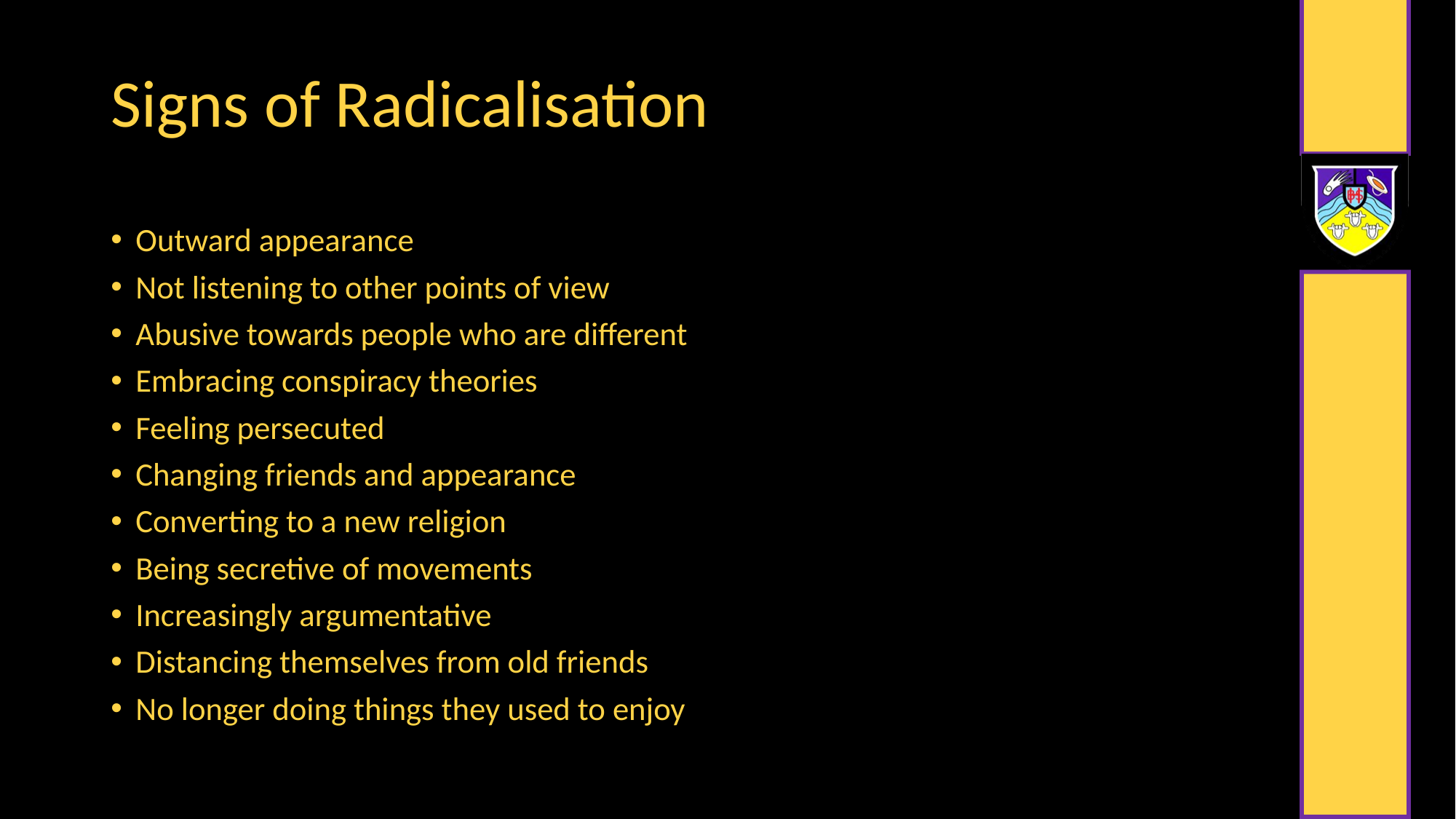

# Signs of Radicalisation
Outward appearance
Not listening to other points of view
Abusive towards people who are different
Embracing conspiracy theories
Feeling persecuted
Changing friends and appearance
Converting to a new religion
Being secretive of movements
Increasingly argumentative
Distancing themselves from old friends
No longer doing things they used to enjoy